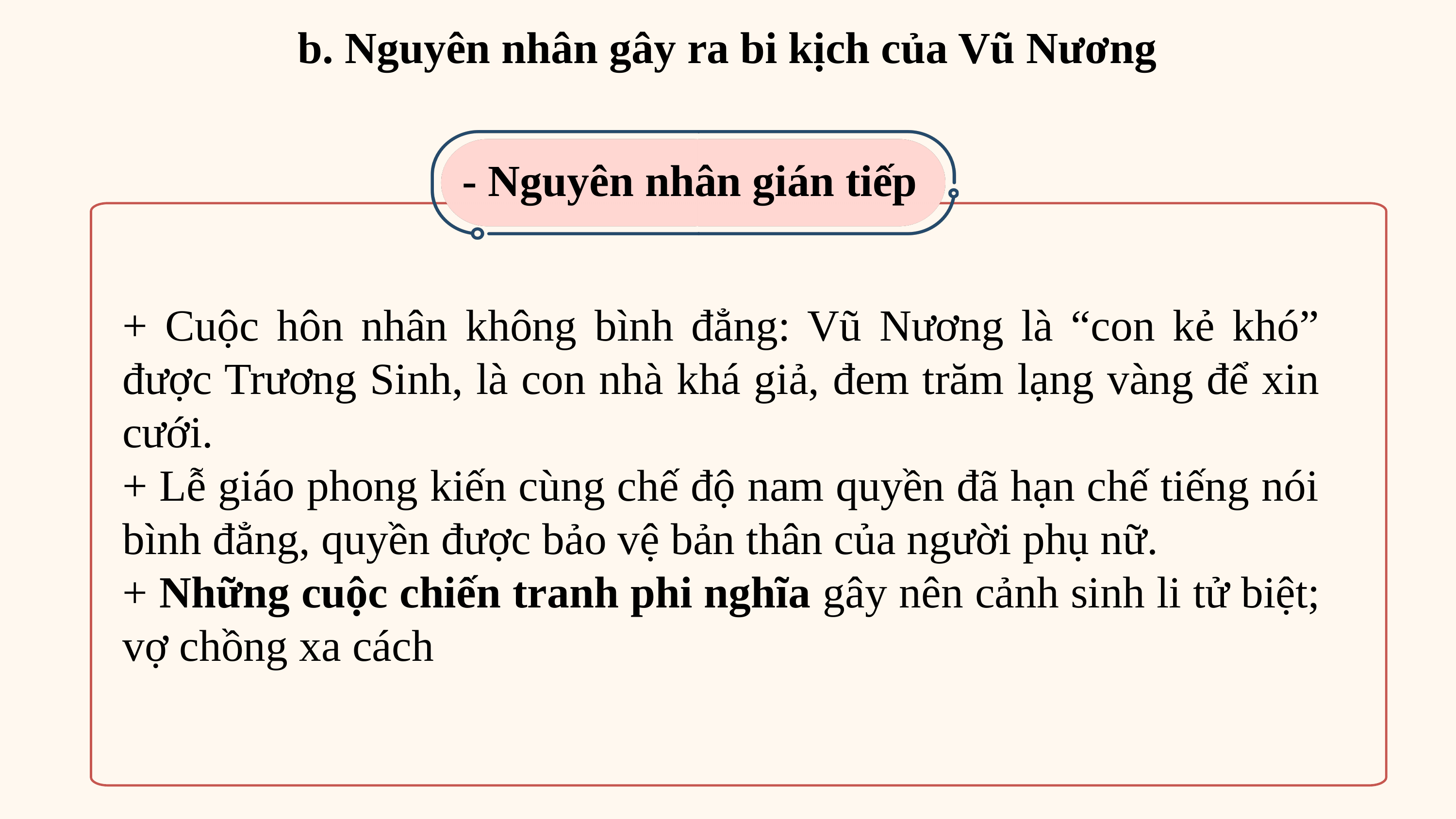

b. Nguyên nhân gây ra bi kịch của Vũ Nương

- Nguyên nhân gián tiếp

+ Cuộc hôn nhân không bình đẳng: Vũ Nương là “con kẻ khó” được Trương Sinh, là con nhà khá giả, đem trăm lạng vàng để xin cưới.
+ Lễ giáo phong kiến cùng chế độ nam quyền đã hạn chế tiếng nói bình đẳng, quyền được bảo vệ bản thân của người phụ nữ.
+ Những cuộc chiến tranh phi nghĩa gây nên cảnh sinh li tử biệt; vợ chồng xa cách